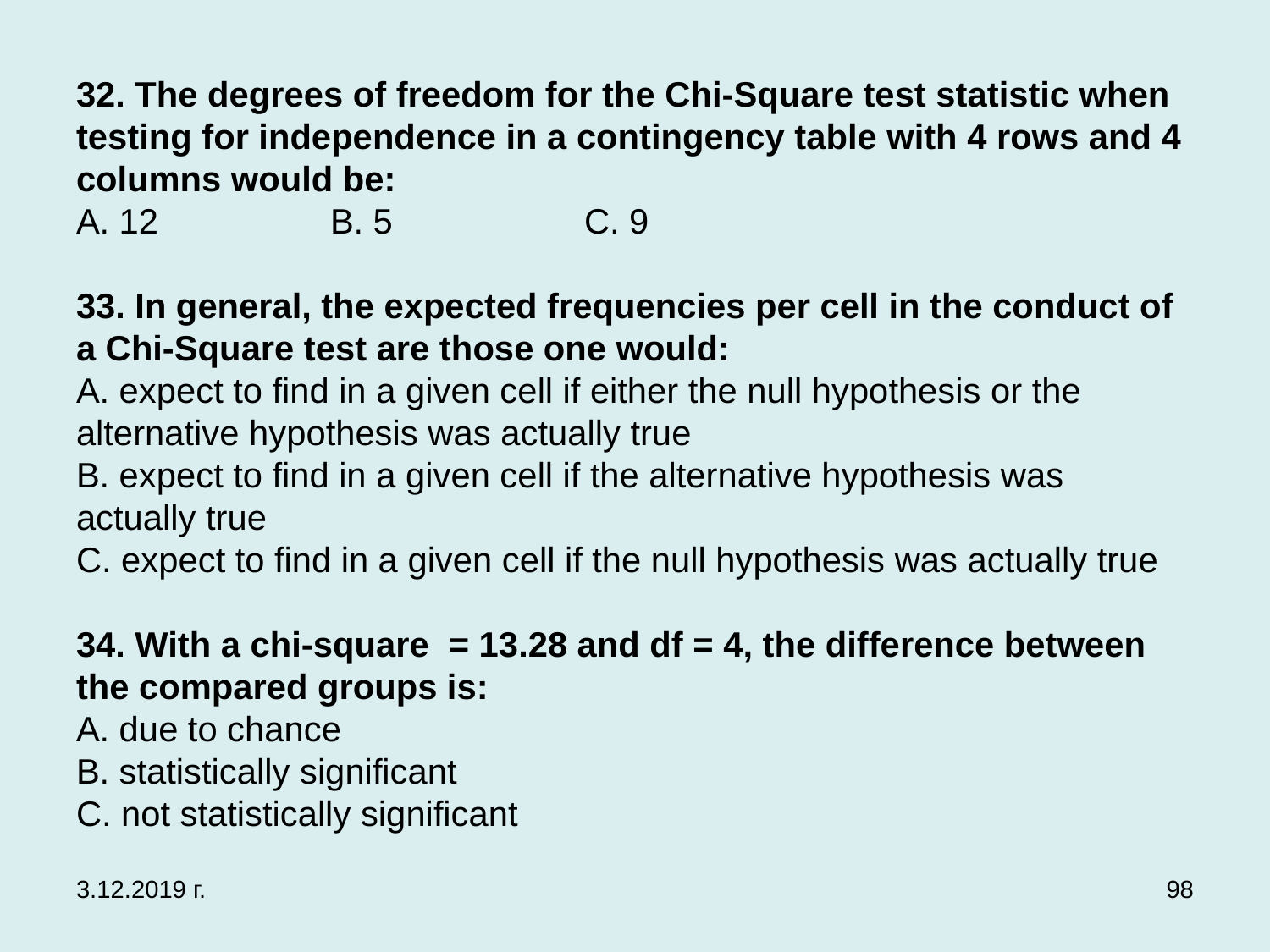

# 32. The degrees of freedom for the Chi-Square test statistic when testing for independence in a contingency table with 4 rows and 4 columns would be: A. 12		B. 5		C. 9 33. In general, the expected frequencies per cell in the conduct of a Chi-Square test are those one would: A. expect to find in a given cell if either the null hypothesis or the alternative hypothesis was actually true B. expect to find in a given cell if the alternative hypothesis was actually true C. expect to find in a given cell if the null hypothesis was actually true 34. With a chi-square  = 13.28 and df = 4, the difference between the compared groups is: A. due to chance B. statistically significant C. not statistically significant
3.12.2019 г.
98